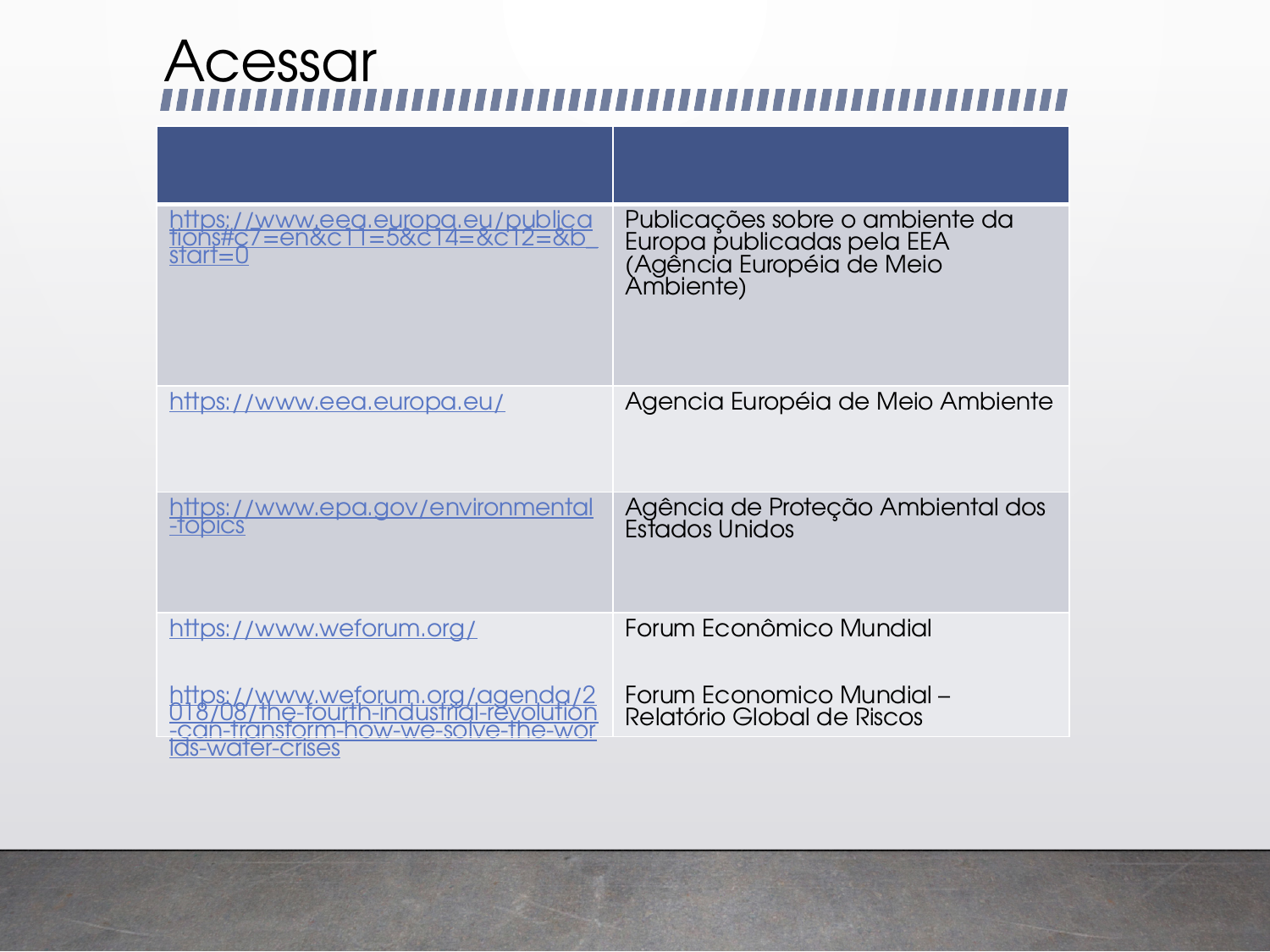

# Acessar
|  |  |
| --- | --- |
| https://www.eea.europa.eu/publications#c7=en&c11=5&c14=&c12=&b\_start=0 | Publicações sobre o ambiente da Europa publicadas pela EEA (Agência Européia de Meio Ambiente) |
| https://www.eea.europa.eu/ | Agencia Européia de Meio Ambiente |
| https://www.epa.gov/environmental-topics | Agência de Proteção Ambiental dos Estados Unidos |
| https://www.weforum.org/ https://www.weforum.org/agenda/2018/08/the-fourth-industrial-revolution-can-transform-how-we-solve-the-worlds-water-crises | Forum Econômico Mundial Forum Economico Mundial – Relatório Global de Riscos |